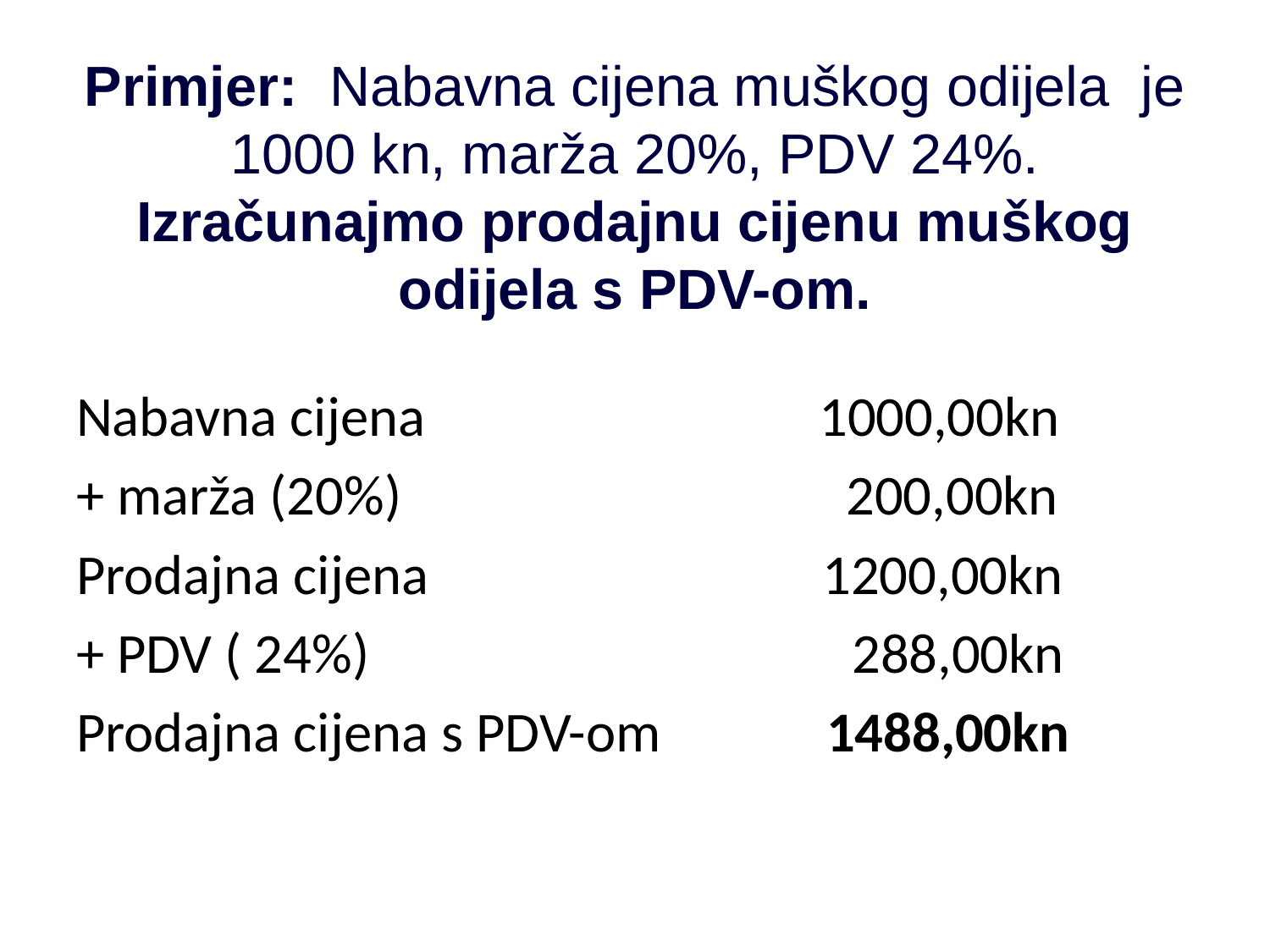

# Primjer:  Nabavna cijena muškog odijela  je 1000 kn, marža 20%, PDV 24%. Izračunajmo prodajnu cijenu muškog odijela s PDV-om.
Nabavna cijena                               1000,00kn
+ marža (20%)                                   200,00kn
Prodajna cijena                               1200,00kn
+ PDV ( 24%)                                      288,00kn
Prodajna cijena s PDV-om             1488,00kn